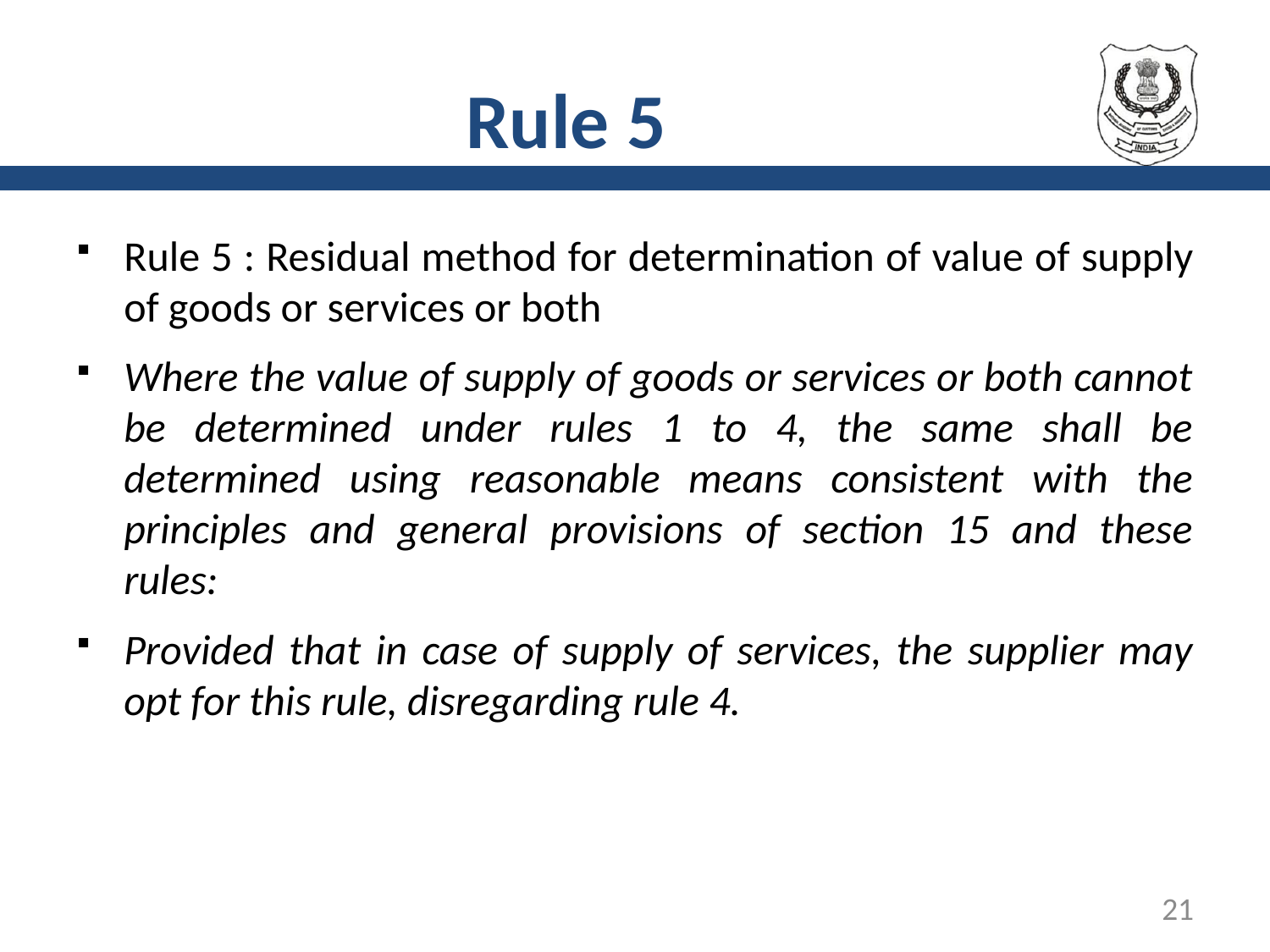

# Rule 5
21

Rule 5 : Residual method for determination of value of supply of goods or services or both
Where the value of supply of goods or services or both cannot be determined under rules 1 to 4, the same shall be determined using reasonable means consistent with the principles and general provisions of section 15 and these rules:
Provided that in case of supply of services, the supplier may opt for this rule, disregarding rule 4.
21